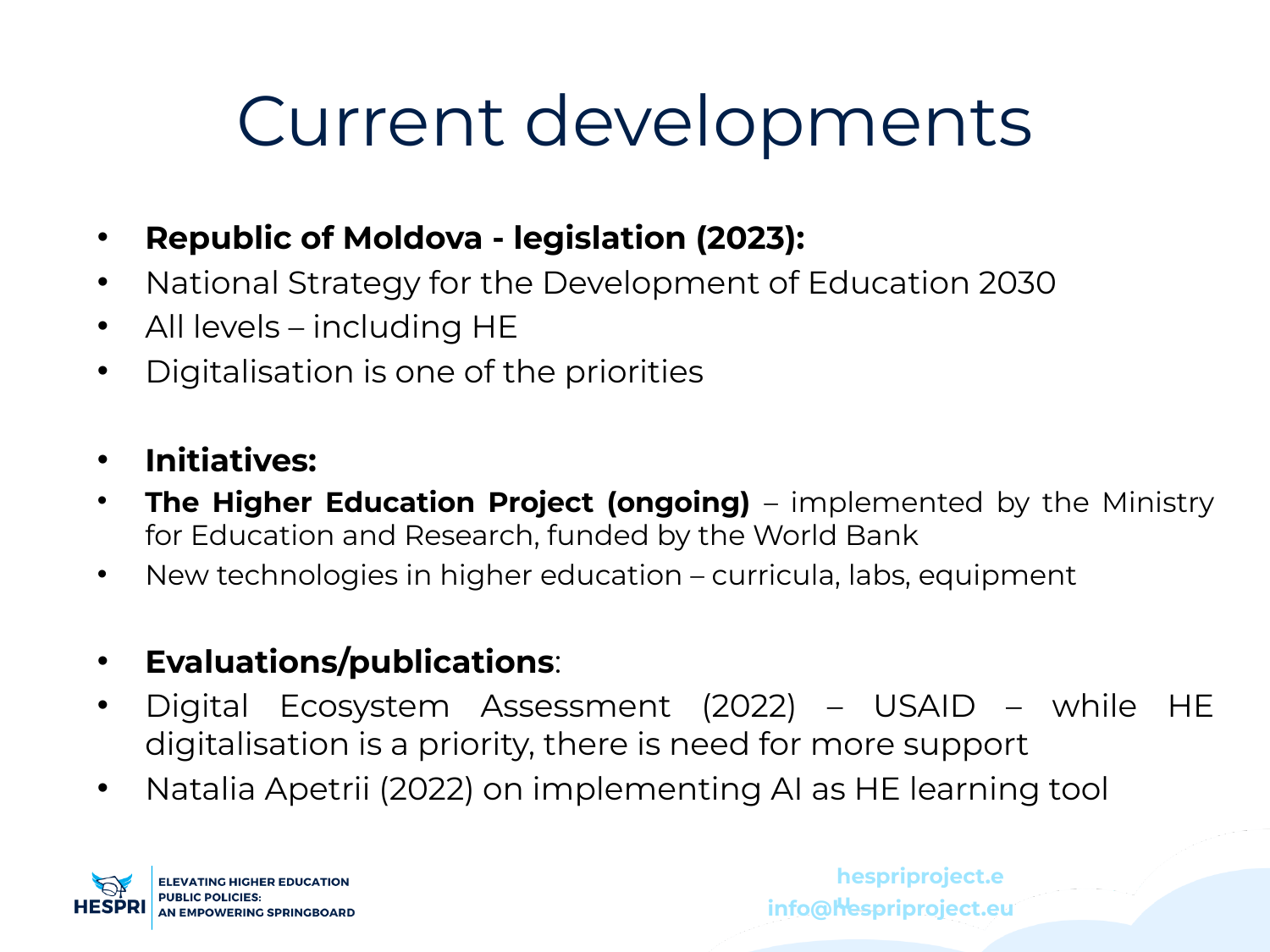

# Current developments
Republic of Moldova - legislation (2023):
National Strategy for the Development of Education 2030
All levels – including HE
Digitalisation is one of the priorities

Initiatives:
The Higher Education Project (ongoing) – implemented by the Ministry for Education and Research, funded by the World Bank
New technologies in higher education – curricula, labs, equipment

Evaluations/publications:
Digital Ecosystem Assessment (2022) – USAID – while HE digitalisation is a priority, there is need for more support
Natalia Apetrii (2022) on implementing AI as HE learning tool